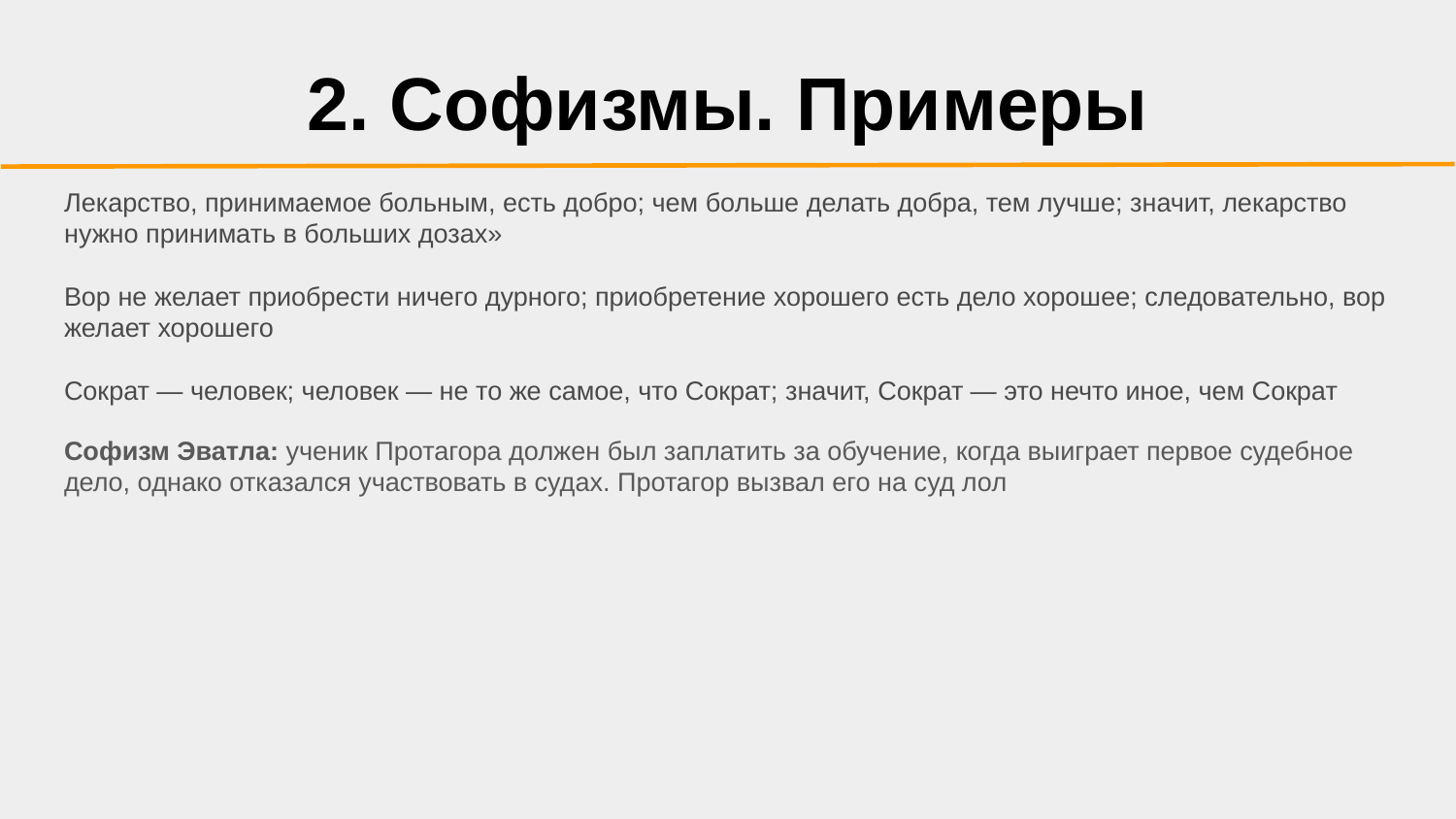

# 2. Софизмы. Примеры
Лекарство, принимаемое больным, есть добро; чем больше делать добра, тем лучше; значит, лекарство нужно принимать в больших дозах»

Вор не желает приобрести ничего дурного; приобретение хорошего есть дело хорошее; следовательно, вор желает хорошего

Сократ — человек; человек — не то же самое, что Сократ; значит, Сократ — это нечто иное, чем Сократ

Софизм Эватла: ученик Протагора должен был заплатить за обучение, когда выиграет первое судебное дело, однако отказался участвовать в судах. Протагор вызвал его на суд лол